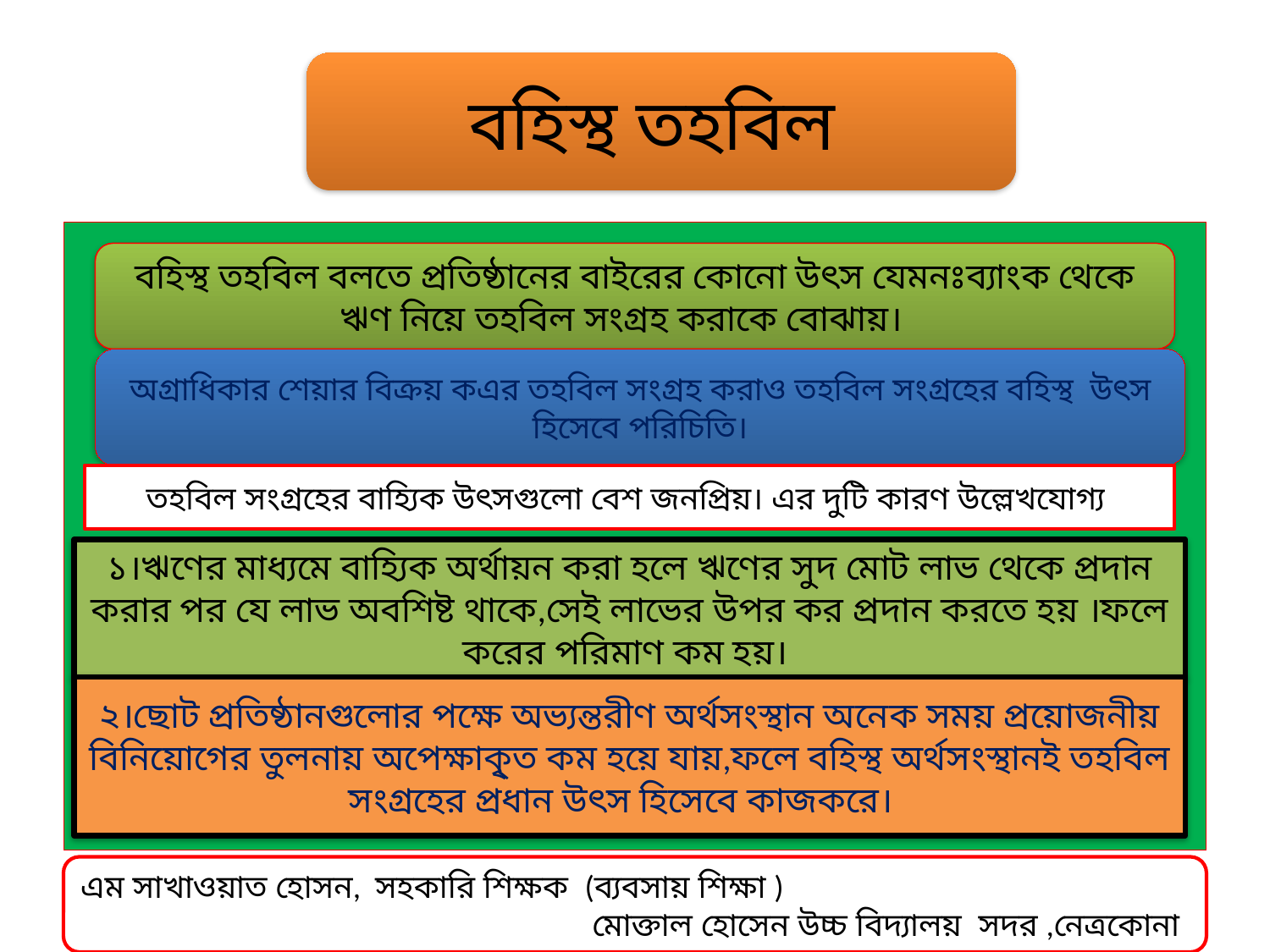

#
বহিস্থ তহবিল

বহিস্থ তহবিল বলতে প্রতিষ্ঠানের বাইরের কোনো উৎস যেমনঃব্যাংক থেকে ঋণ নিয়ে তহবিল সংগ্রহ করাকে বোঝায়।
অগ্রাধিকার শেয়ার বিক্রয় কএর তহবিল সংগ্রহ করাও তহবিল সংগ্রহের বহিস্থ  উৎস হিসেবে পরিচিতি।
তহবিল সংগ্রহের বাহ্যিক উৎসগুলো বেশ জনপ্রিয়। এর দুটি কারণ উল্লেখযোগ্য
১।ঋণের মাধ্যমে বাহ্যিক অর্থায়ন করা হলে ঋণের সুদ মোট লাভ থেকে প্রদান করার পর যে লাভ অবশিষ্ট থাকে,সেই লাভের উপর কর প্রদান করতে হয় ।ফলে করের পরিমাণ কম হয়।
২।ছোট প্রতিষ্ঠানগুলোর পক্ষে অভ্যন্তরীণ অর্থসংস্থান অনেক সময় প্রয়োজনীয় বিনিয়োগের তুলনায় অপেক্ষাকৃ্ত কম হয়ে যায়,ফলে বহিস্থ অর্থসংস্থানই তহবিল সংগ্রহের প্রধান উৎস হিসেবে কাজকরে।
এম সাখাওয়াত হোসন,  সহকারি শিক্ষক  (ব্যবসায় শিক্ষা )
                                                              মোক্তাল হোসেন উচ্চ বিদ্যালয়  সদর ,নেত্রকোনা